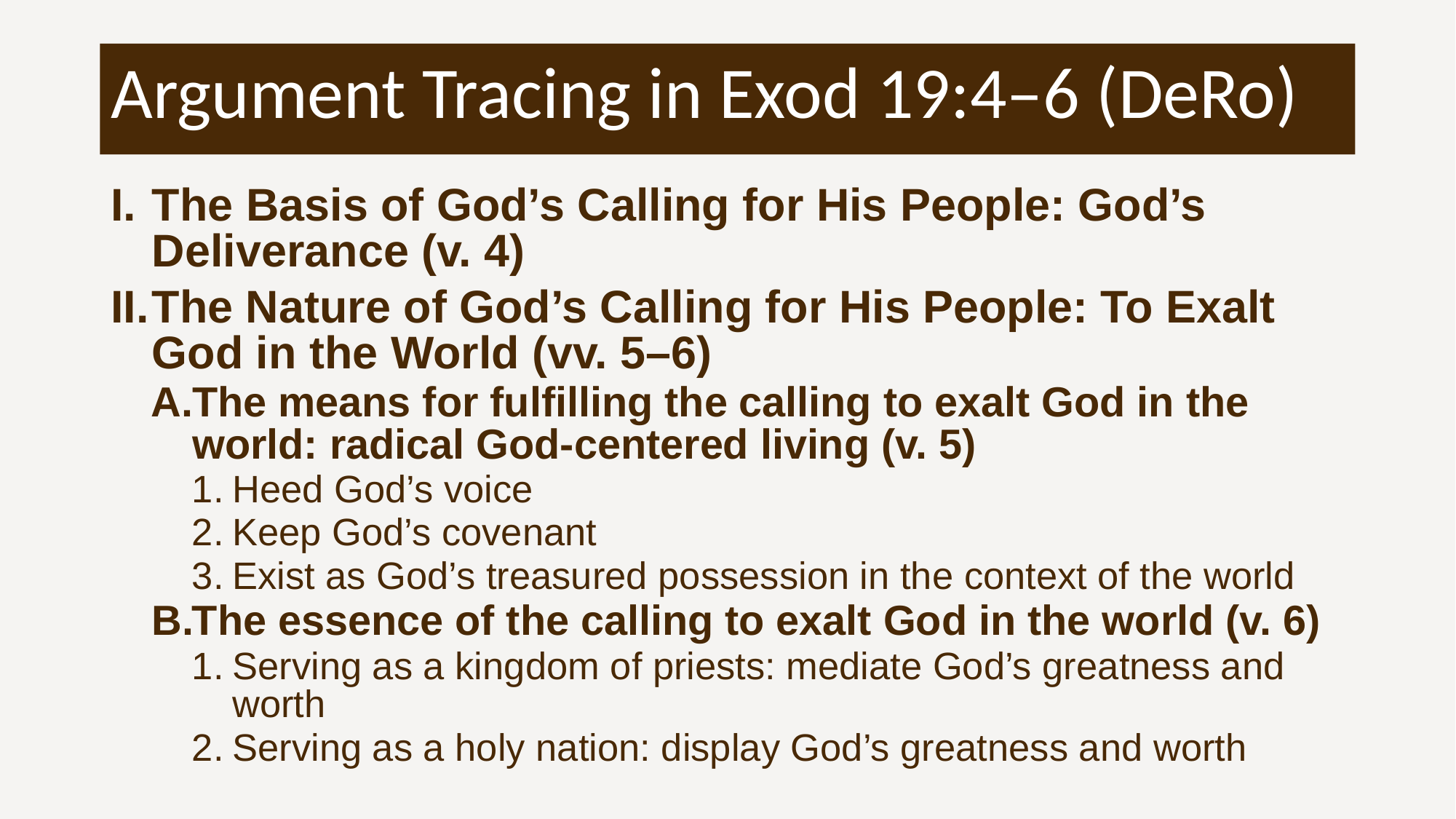

# Argument Tracing in Exod 19:4–6 (DeRo)
The Basis of God’s Calling for His People: God’s Deliverance (v. 4)
The Nature of God’s Calling for His People: To Exalt God in the World (vv. 5–6)
The means for fulfilling the calling to exalt God in the world: radical God-centered living (v. 5)
Heed God’s voice
Keep God’s covenant
Exist as God’s treasured possession in the context of the world
The essence of the calling to exalt God in the world (v. 6)
Serving as a kingdom of priests: mediate God’s greatness and worth
Serving as a holy nation: display God’s greatness and worth